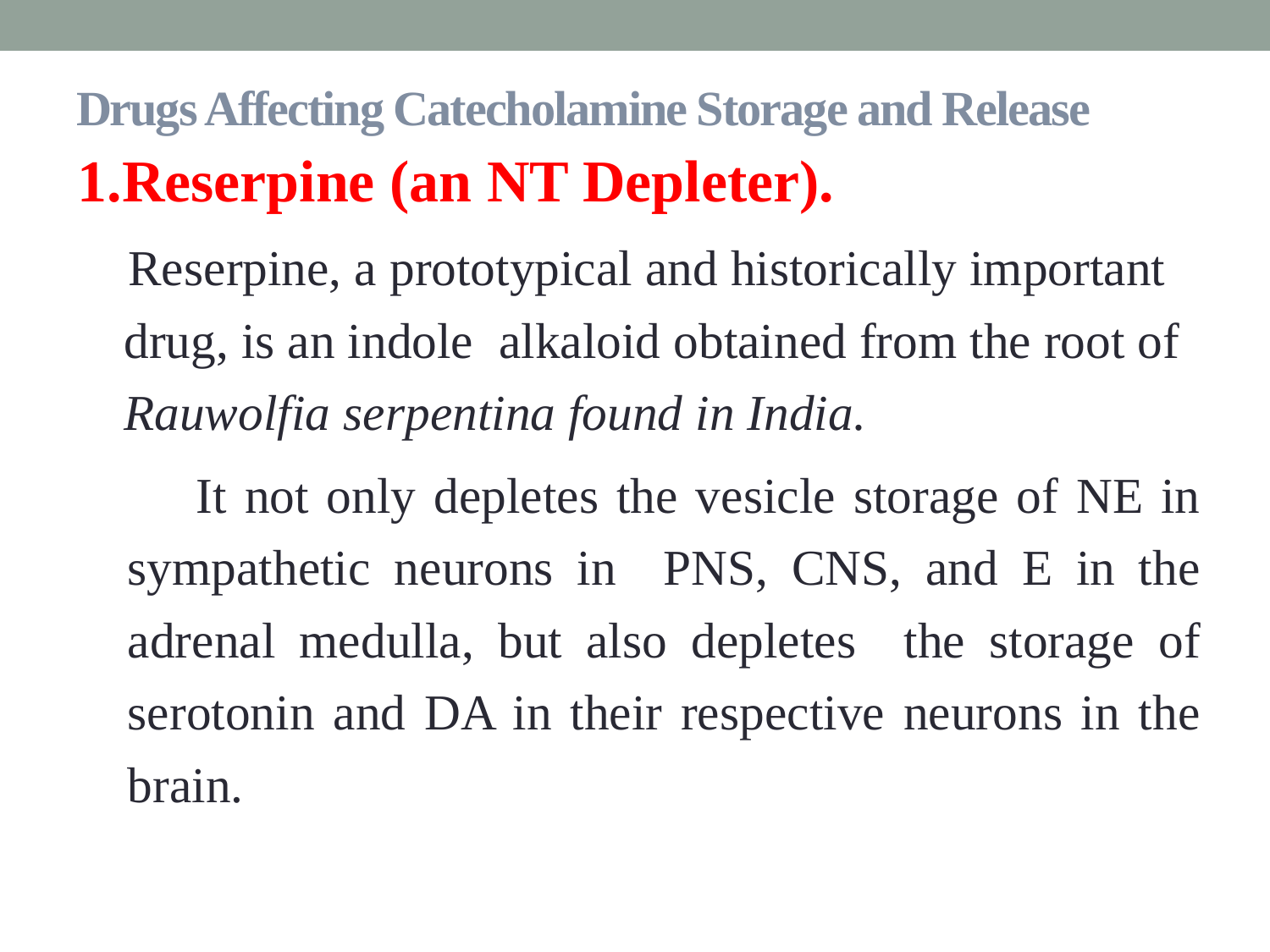

# Drugs Affecting Catecholamine Storage and Release
1.Reserpine (an NT Depleter).
Reserpine, a prototypical and historically important drug, is an indole  alkaloid obtained from the root of Rauwolfia serpentina found in India.
    It not only depletes the vesicle storage of NE in sympathetic neurons in  PNS, CNS, and E in the adrenal medulla, but also depletes  the storage of serotonin and DA in their respective neurons in the brain.